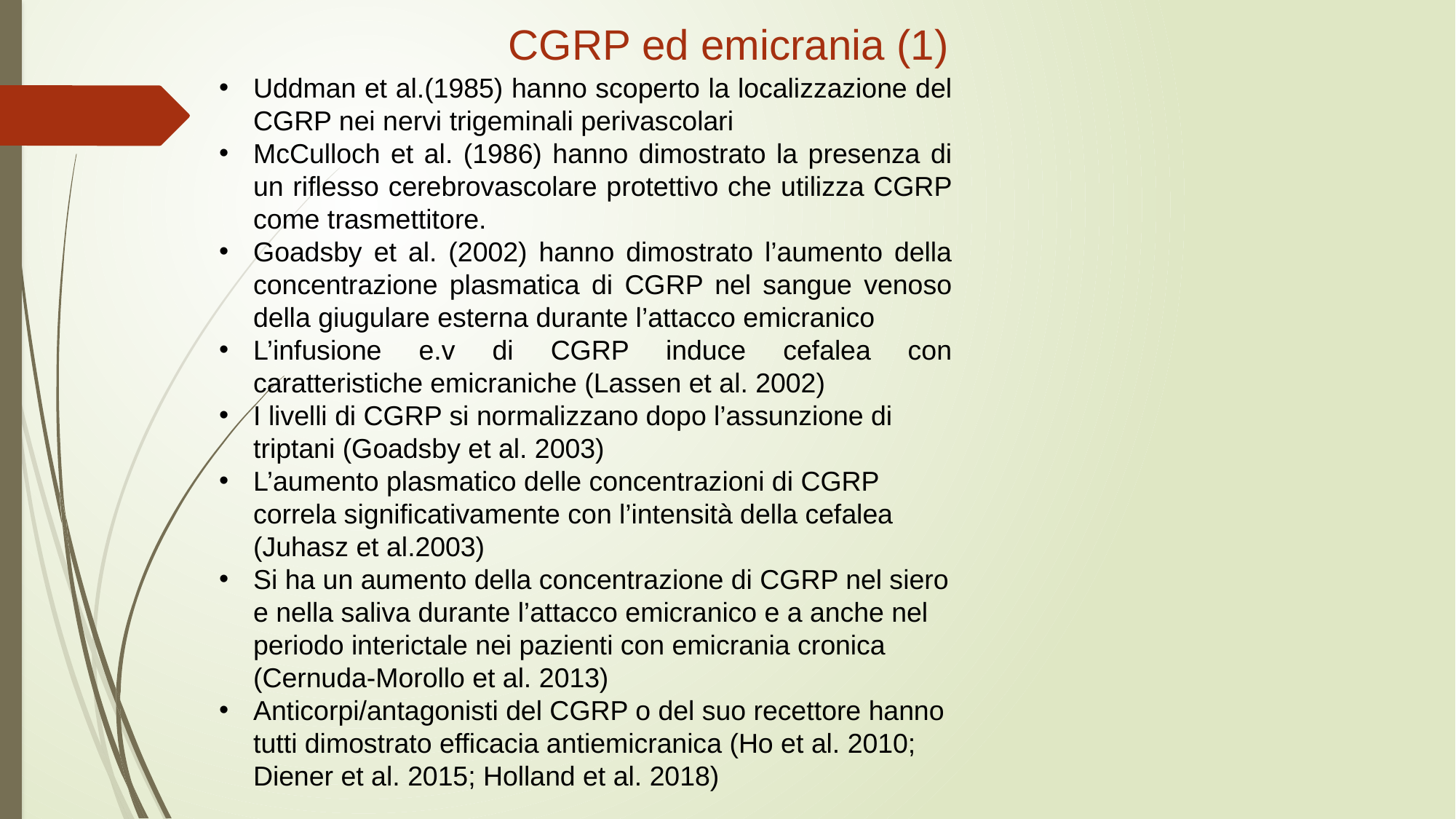

CGRP ed emicrania (1)
Uddman et al.(1985) hanno scoperto la localizzazione del CGRP nei nervi trigeminali perivascolari
McCulloch et al. (1986) hanno dimostrato la presenza di un riflesso cerebrovascolare protettivo che utilizza CGRP come trasmettitore.
Goadsby et al. (2002) hanno dimostrato l’aumento della concentrazione plasmatica di CGRP nel sangue venoso della giugulare esterna durante l’attacco emicranico
L’infusione e.v di CGRP induce cefalea con caratteristiche emicraniche (Lassen et al. 2002)
I livelli di CGRP si normalizzano dopo l’assunzione di triptani (Goadsby et al. 2003)
L’aumento plasmatico delle concentrazioni di CGRP correla significativamente con l’intensità della cefalea (Juhasz et al.2003)
Si ha un aumento della concentrazione di CGRP nel siero e nella saliva durante l’attacco emicranico e a anche nel periodo interictale nei pazienti con emicrania cronica (Cernuda-Morollo et al. 2013)
Anticorpi/antagonisti del CGRP o del suo recettore hanno tutti dimostrato efficacia antiemicranica (Ho et al. 2010; Diener et al. 2015; Holland et al. 2018)